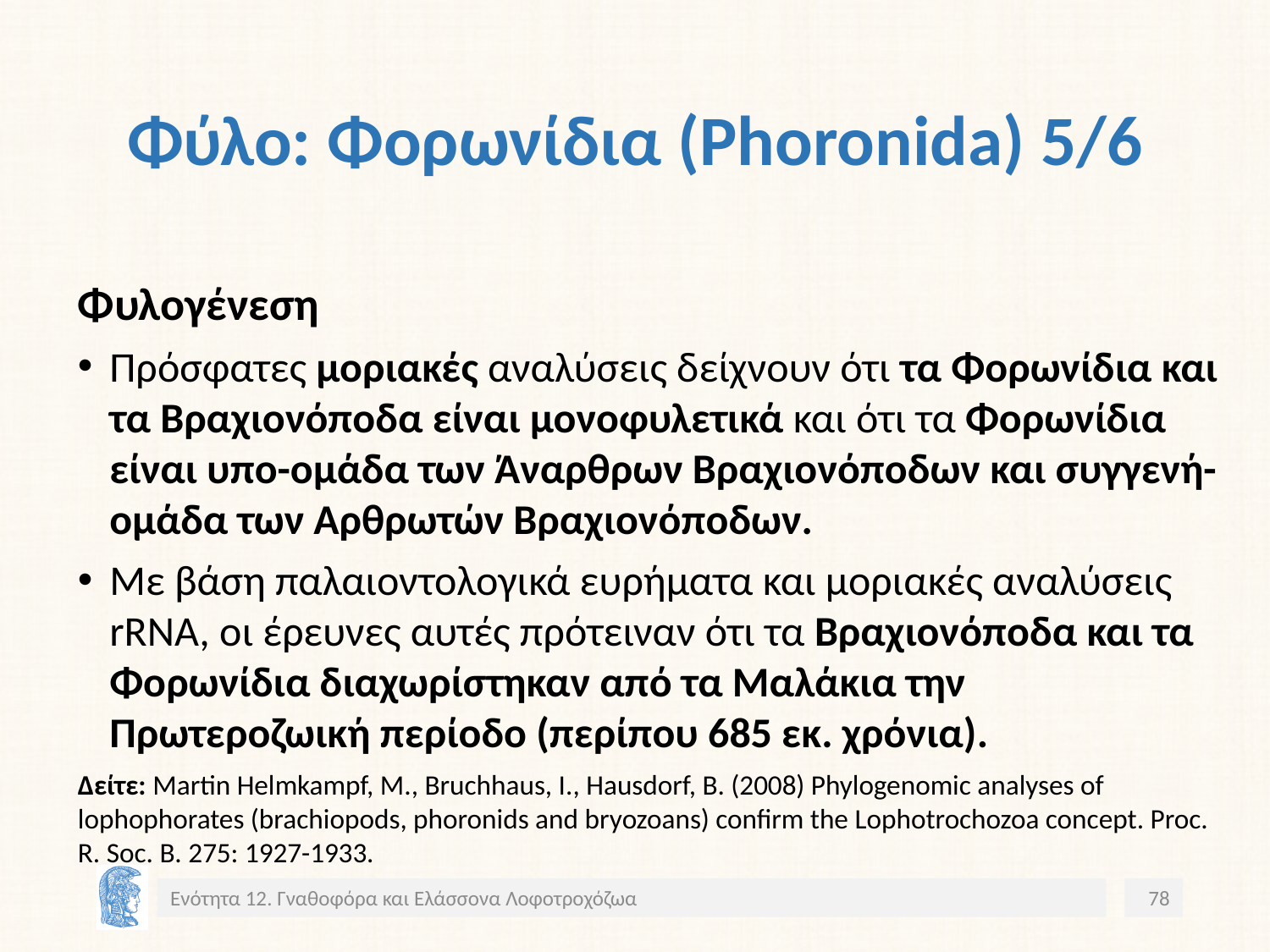

# Φύλο: Φορωνίδια (Phoronida) 5/6
Φυλογένεση
Πρόσφατες μοριακές αναλύσεις δείχνουν ότι τα Φορωνίδια και τα Βραχιονόποδα είναι μονοφυλετικά και ότι τα Φορωνίδια είναι υπο-ομάδα των Άναρθρων Βραχιονόποδων και συγγενή-ομάδα των Αρθρωτών Βραχιονόποδων.
Με βάση παλαιοντολογικά ευρήματα και μοριακές αναλύσεις rRNA, oι έρευνες αυτές πρότειναν ότι τα Βραχιονόποδα και τα Φορωνίδια διαχωρίστηκαν από τα Μαλάκια την Πρωτεροζωική περίοδο (περίπου 685 εκ. χρόνια).
Δείτε: Martin Helmkampf, M., Bruchhaus, I., Hausdorf, B. (2008) Phylogenomic analyses of lophophorates (brachiopods, phoronids and bryozoans) conﬁrm the Lophotrochozoa concept. Proc. R. Soc. B. 275: 1927-1933.

Ενότητα 12. Γναθοφόρα και Ελάσσονα Λοφοτροχόζωα
78